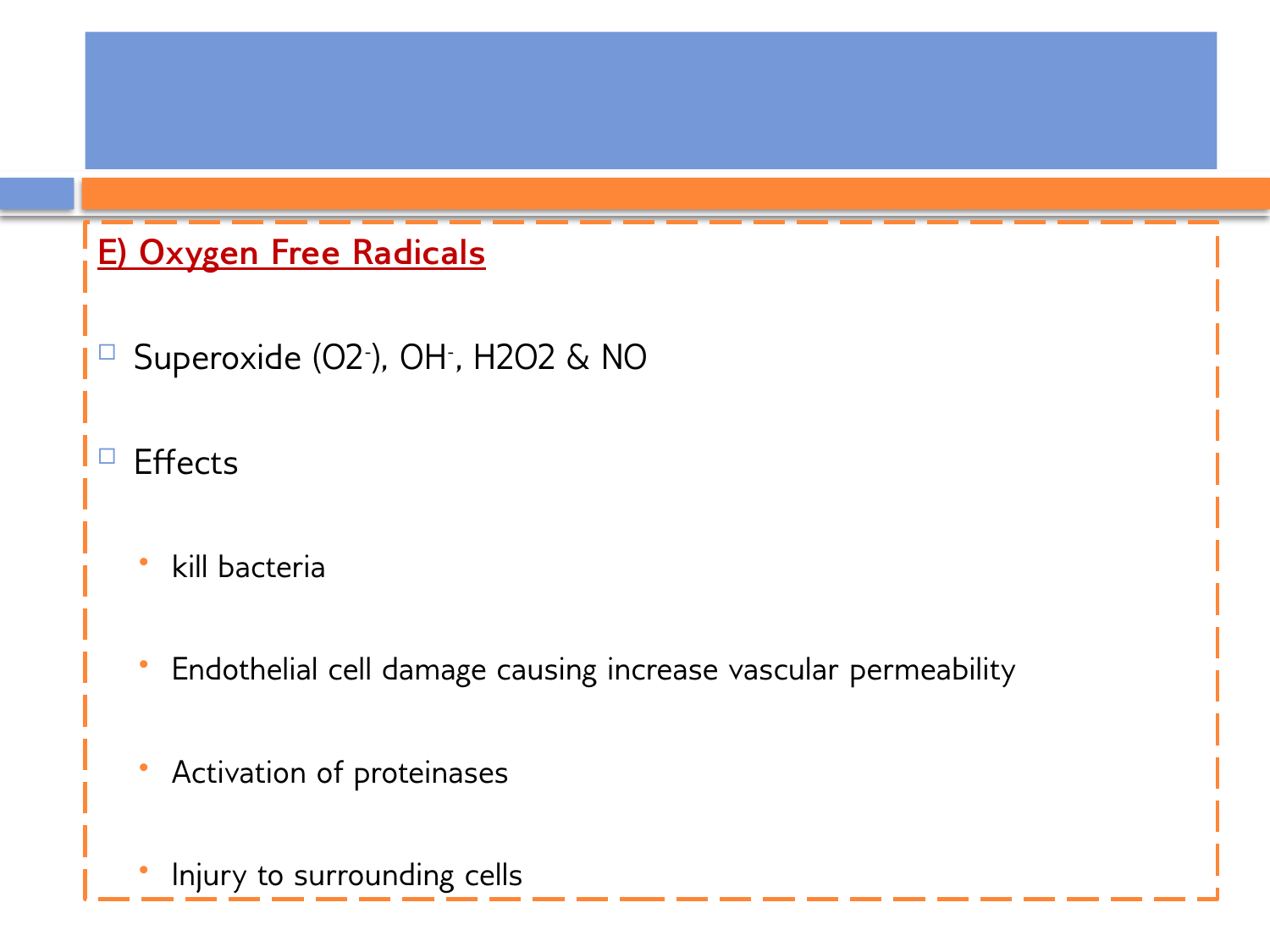

#
E) Oxygen Free Radicals

Superoxide (O2-), OH-, H2O2 & NO

Effects

kill bacteria

Endothelial cell damage causing increase vascular permeability

Activation of proteinases

Injury to surrounding cells